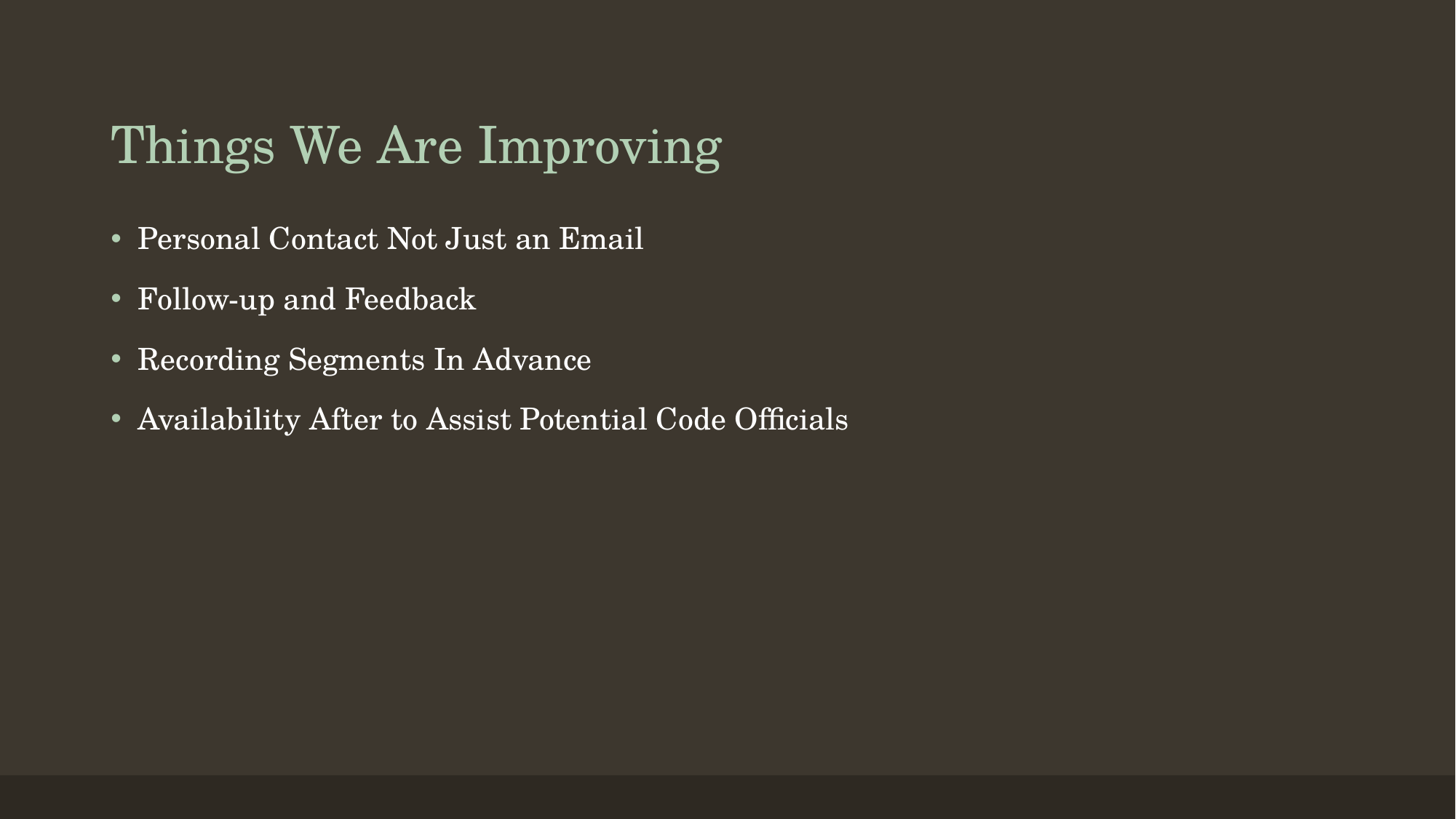

# Things We Are Improving
Personal Contact Not Just an Email
Follow-up and Feedback
Recording Segments In Advance
Availability After to Assist Potential Code Officials